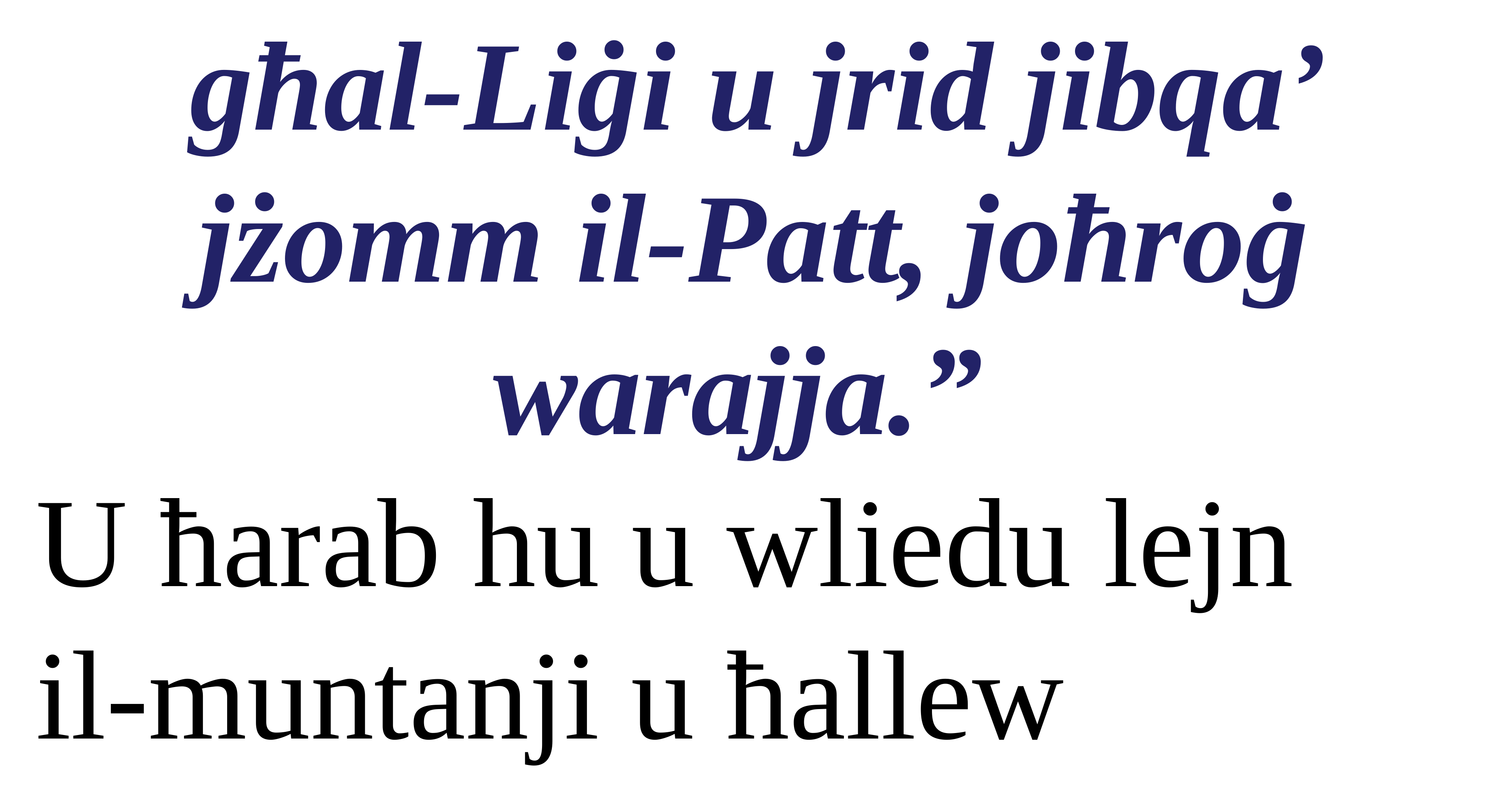

għal-Liġi u jrid jibqa’ jżomm il-Patt, joħroġ warajja.”
U ħarab hu u wliedu lejn
il-muntanji u ħallew